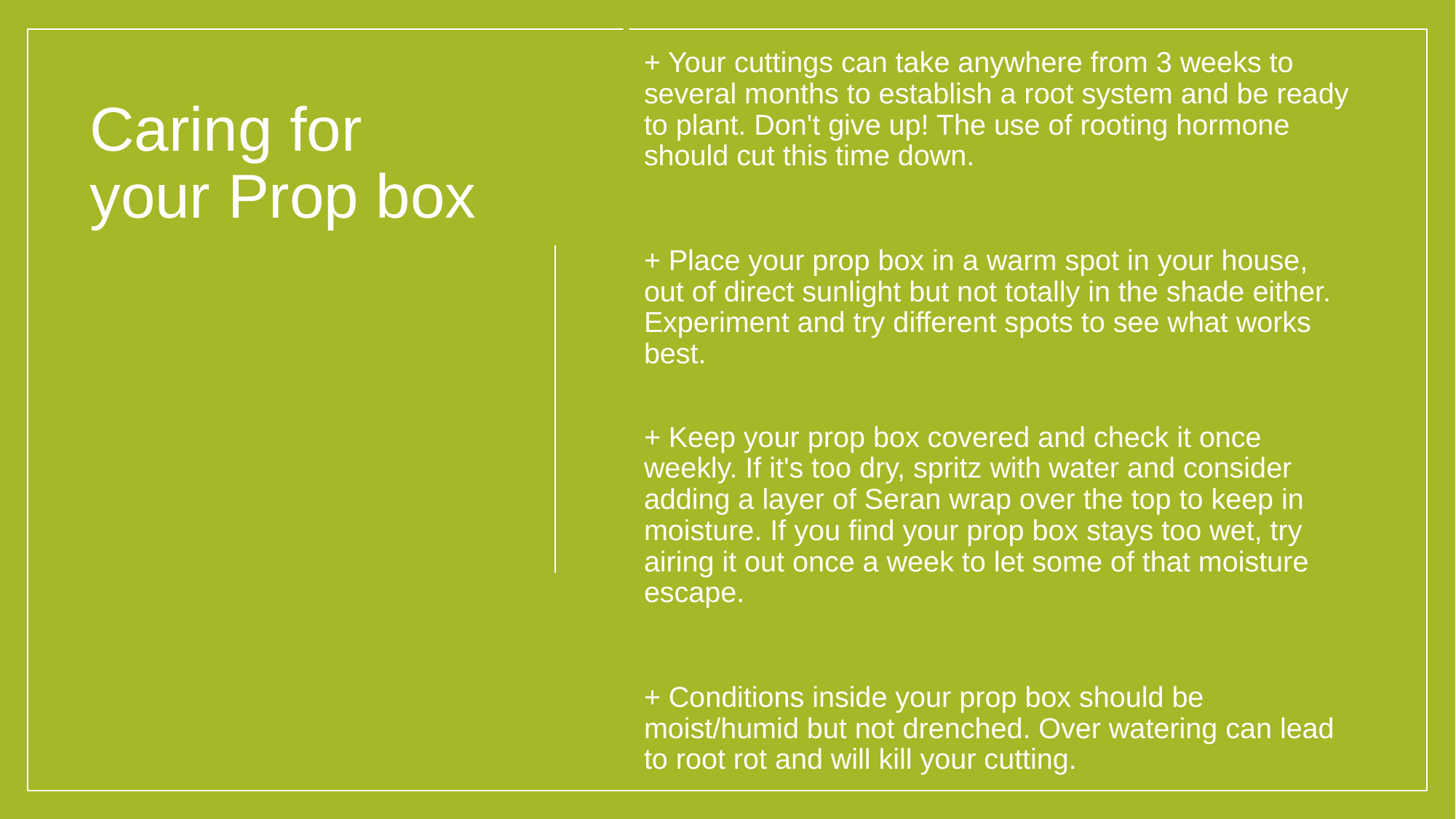

# Caring for your Prop box
+ Your cuttings can take anywhere from 3 weeks to several months to establish a root system and be ready to plant. Don't give up! The use of rooting hormone should cut this time down.

+ Place your prop box in a warm spot in your house, out of direct sunlight but not totally in the shade either. Experiment and try different spots to see what works best.
+ Keep your prop box covered and check it once weekly. If it's too dry, spritz with water and consider adding a layer of Seran wrap over the top to keep in moisture. If you find your prop box stays too wet, try airing it out once a week to let some of that moisture escape.

+ Conditions inside your prop box should be moist/humid but not drenched. Over watering can lead to root rot and will kill your cutting.